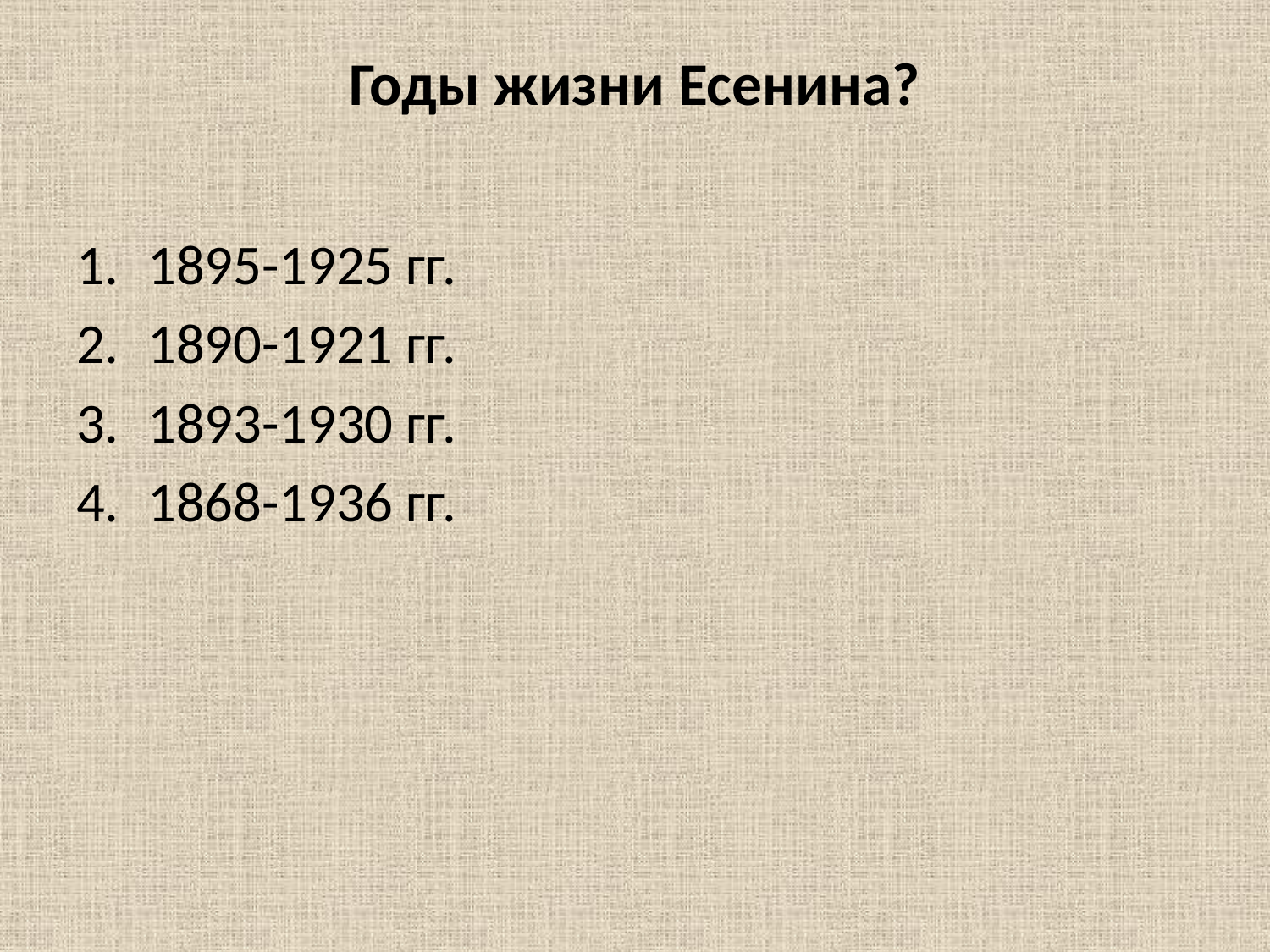

# Годы жизни Есенина?
1895-1925 гг.
1890-1921 гг.
1893-1930 гг.
1868-1936 гг.